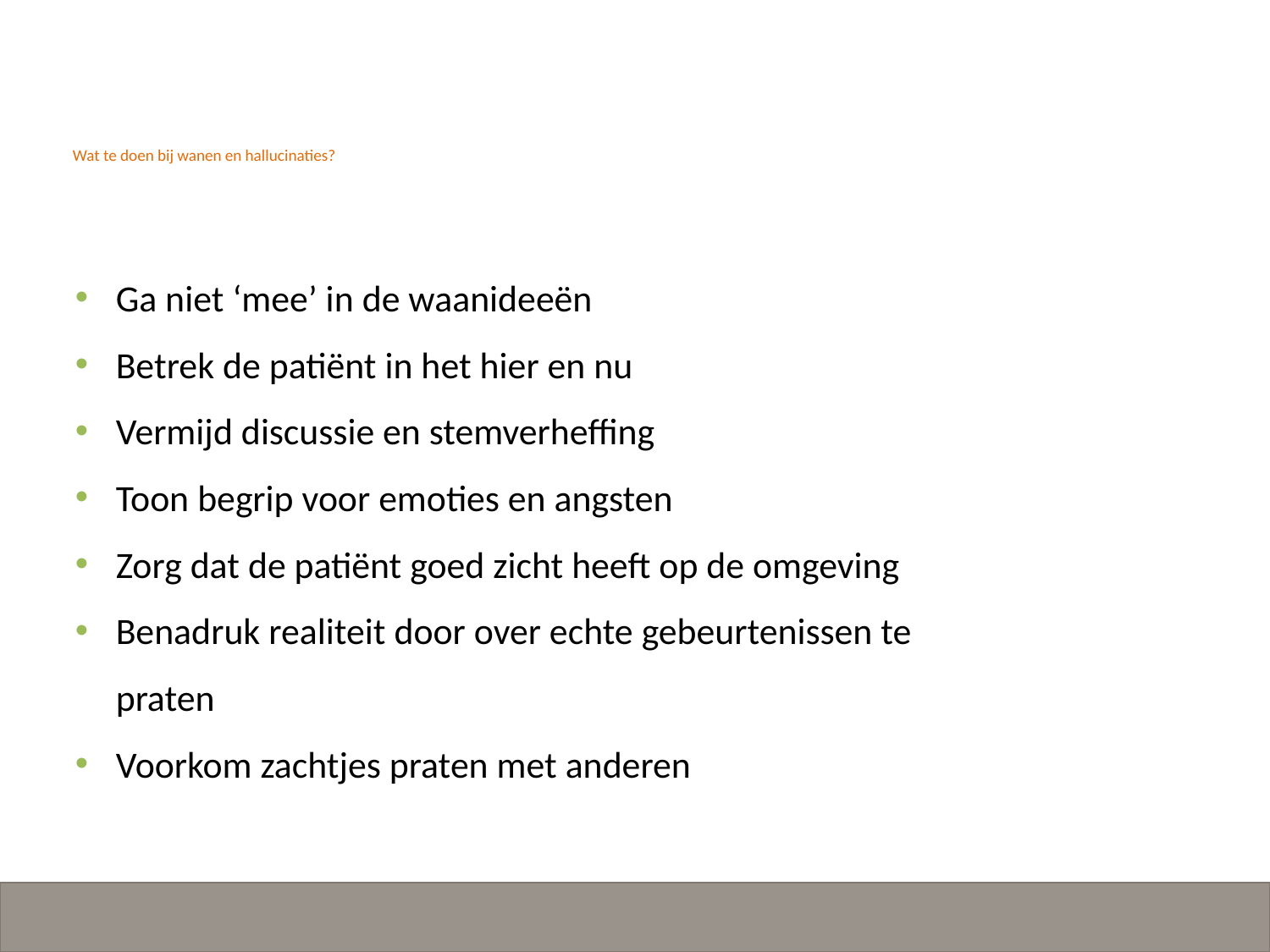

# Wat te doen bij wanen en hallucinaties?
Ga niet ‘mee’ in de waanideeën
Betrek de patiënt in het hier en nu
Vermijd discussie en stemverheffing
Toon begrip voor emoties en angsten
Zorg dat de patiënt goed zicht heeft op de omgeving
Benadruk realiteit door over echte gebeurtenissen te praten
Voorkom zachtjes praten met anderen